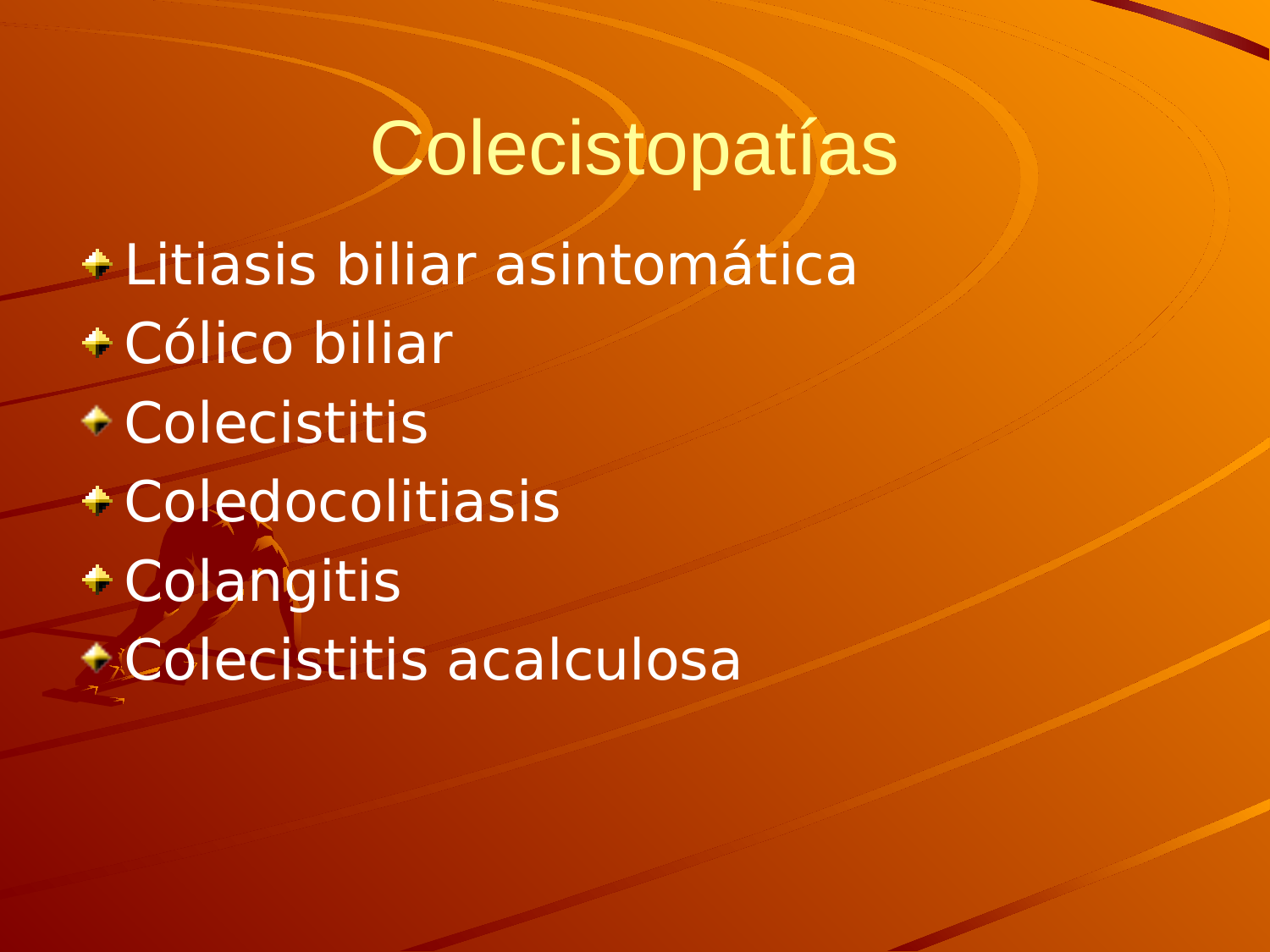

# Colecistopatías
Litiasis biliar asintomática
Cólico biliar
Colecistitis
Coledocolitiasis
Colangitis
Colecistitis acalculosa